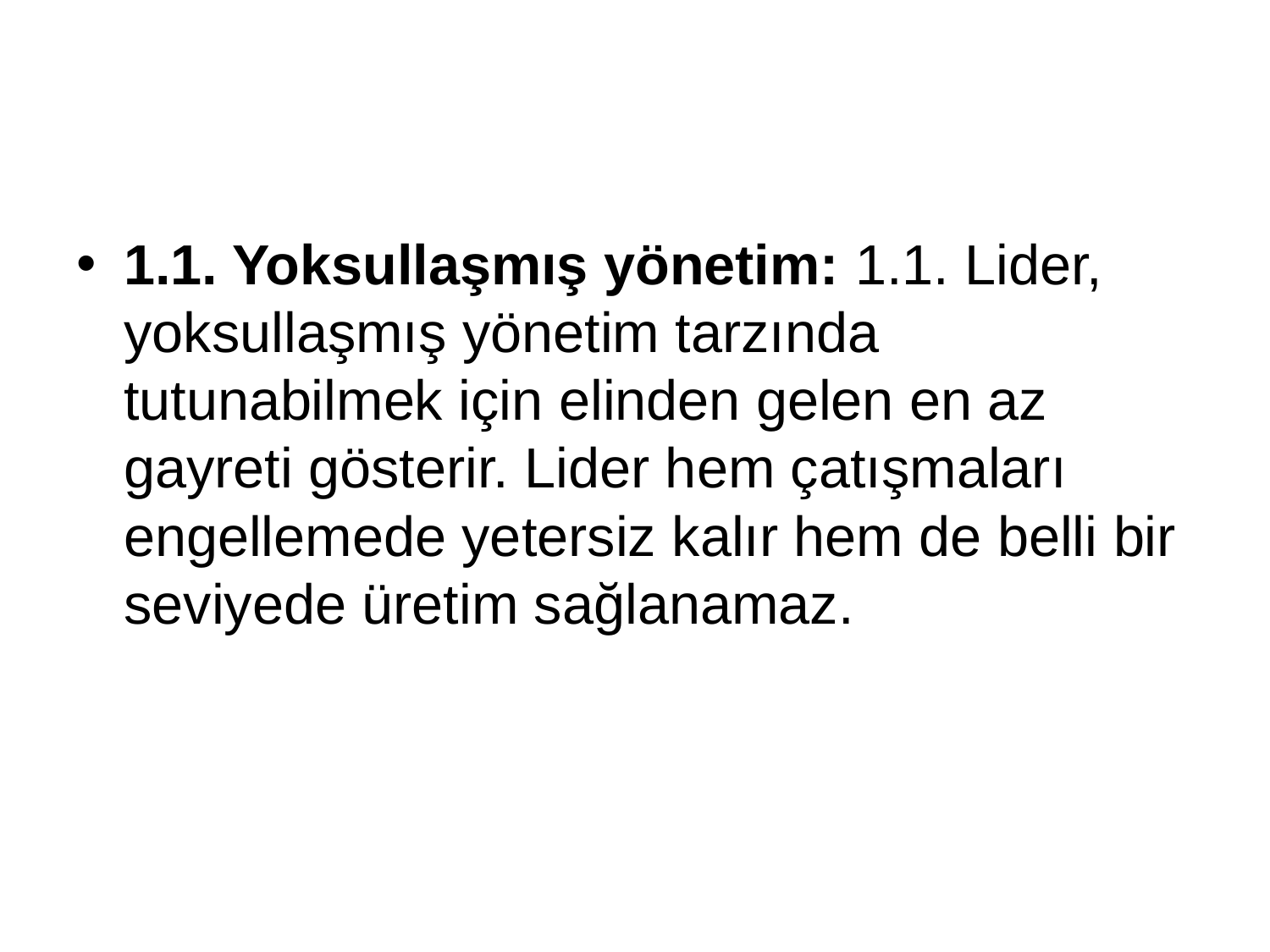

#
1.1. Yoksullaşmış yönetim: 1.1. Lider, yoksullaşmış yönetim tarzında tutunabilmek için elinden gelen en az gayreti gösterir. Lider hem çatışmaları engellemede yetersiz kalır hem de belli bir seviyede üretim sağlanamaz.